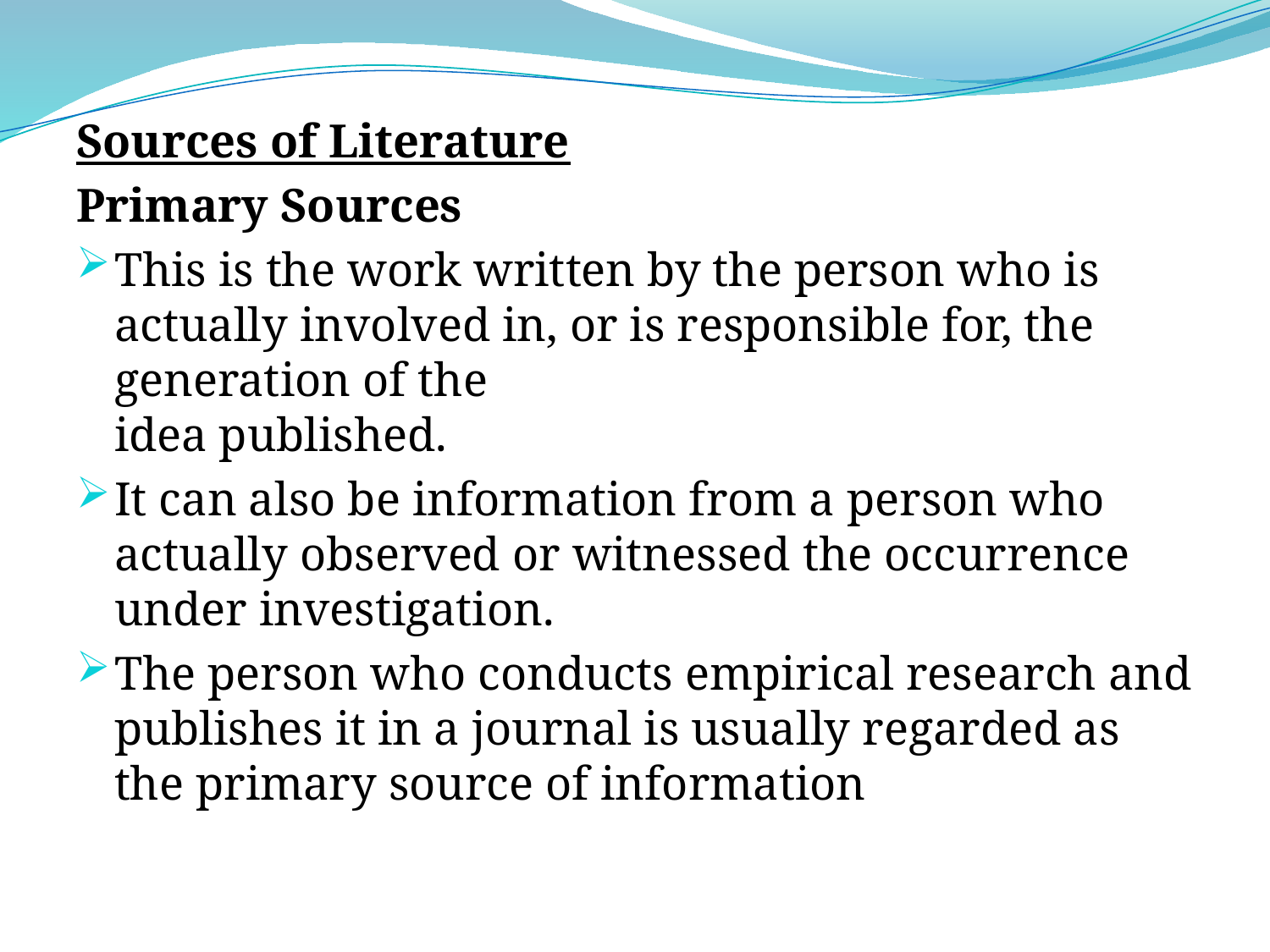

Sources of Literature
Primary Sources
This is the work written by the person who is actually involved in, or is responsible for, the generation of the
idea published.
It can also be information from a person who actually observed or witnessed the occurrence
under investigation.
The person who conducts empirical research and publishes it in a journal is usually regarded as the primary source of information